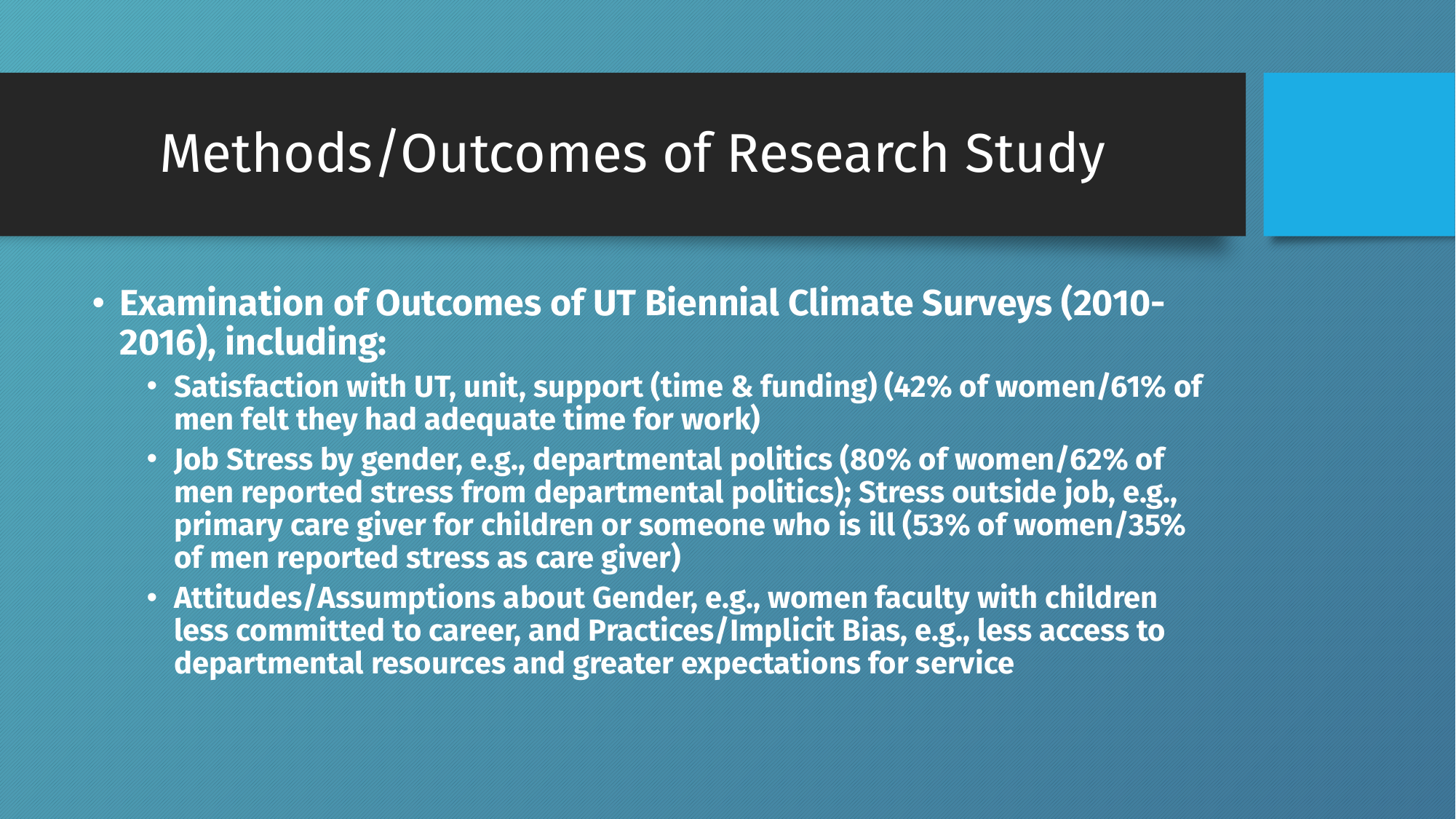

# Methods/Outcomes of Research Study
Examination of Outcomes of UT Biennial Climate Surveys (2010-2016), including:
Satisfaction with UT, unit, support (time & funding) (42% of women/61% of men felt they had adequate time for work)
Job Stress by gender, e.g., departmental politics (80% of women/62% of men reported stress from departmental politics); Stress outside job, e.g., primary care giver for children or someone who is ill (53% of women/35% of men reported stress as care giver)
Attitudes/Assumptions about Gender, e.g., women faculty with children less committed to career, and Practices/Implicit Bias, e.g., less access to departmental resources and greater expectations for service